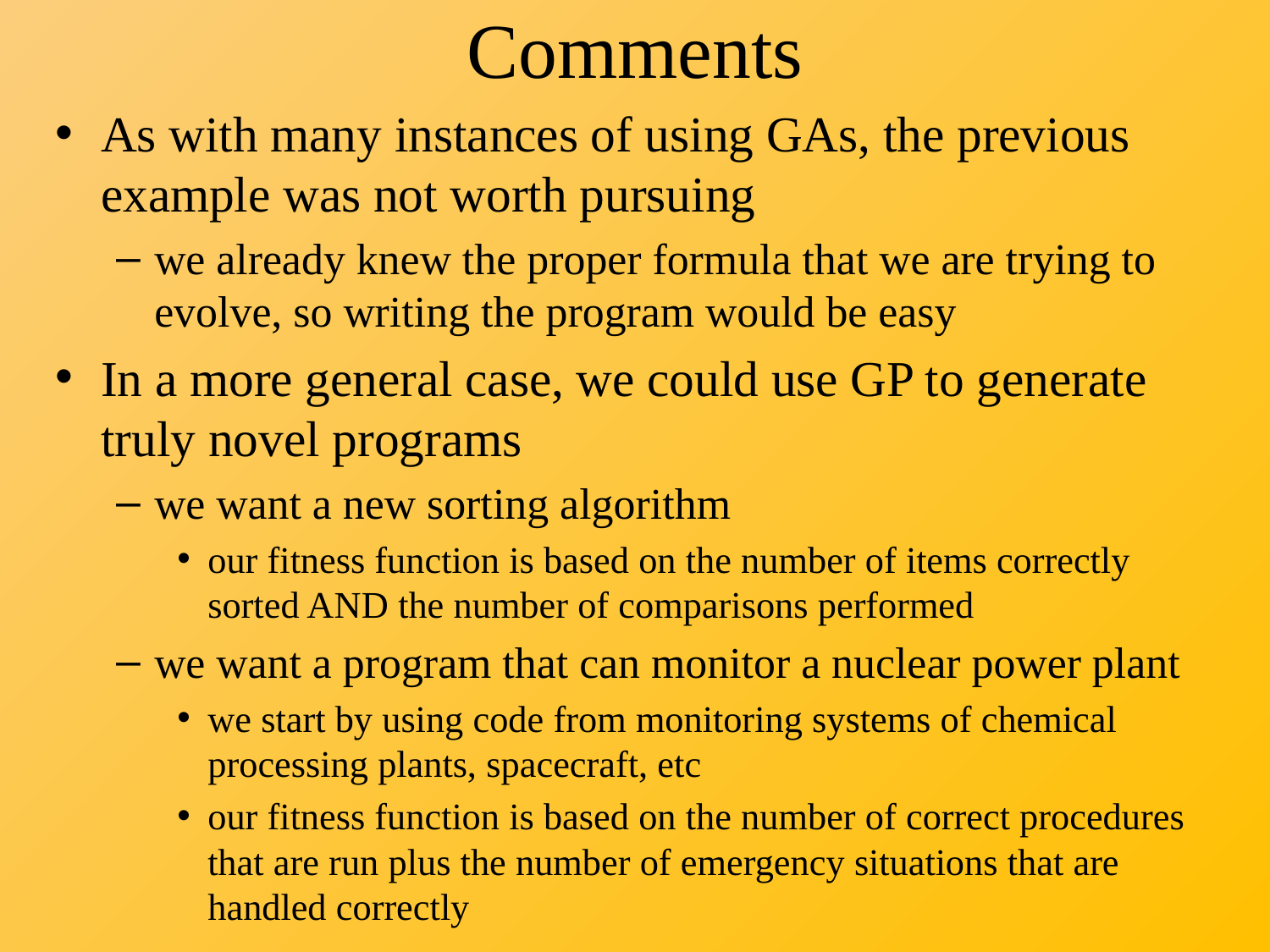

# Comments
As with many instances of using GAs, the previous example was not worth pursuing
we already knew the proper formula that we are trying to evolve, so writing the program would be easy
In a more general case, we could use GP to generate truly novel programs
we want a new sorting algorithm
our fitness function is based on the number of items correctly sorted AND the number of comparisons performed
we want a program that can monitor a nuclear power plant
we start by using code from monitoring systems of chemical processing plants, spacecraft, etc
our fitness function is based on the number of correct procedures that are run plus the number of emergency situations that are handled correctly